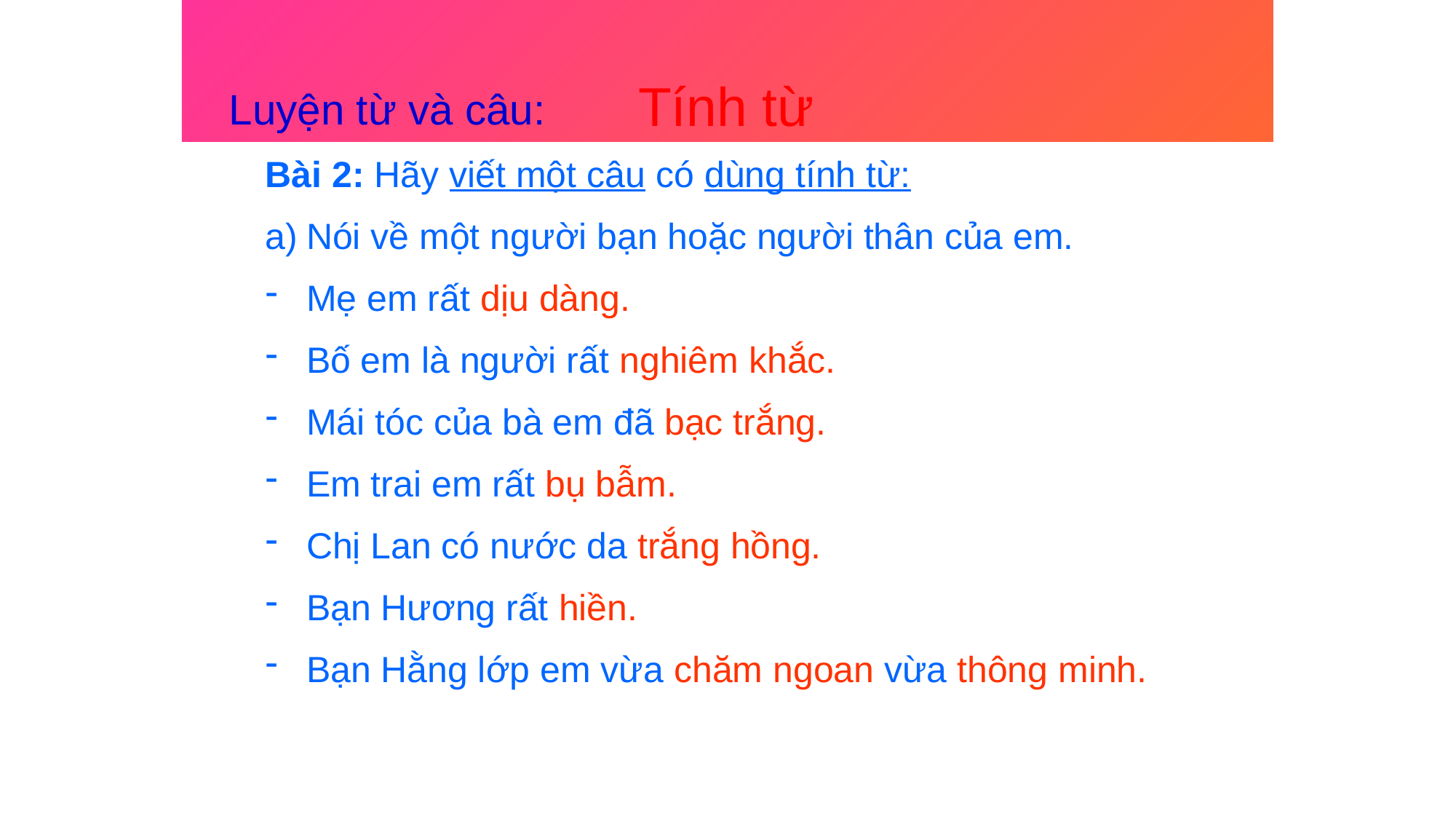

Tính từ
Luyện từ và câu:
Bài 2: Hãy viết một câu có dùng tính từ:
Nói về một người bạn hoặc người thân của em.
Mẹ em rất dịu dàng.
Bố em là người rất nghiêm khắc.
Mái tóc của bà em đã bạc trắng.
Em trai em rất bụ bẫm.
Chị Lan có nước da trắng hồng.
Bạn Hương rất hiền.
Bạn Hằng lớp em vừa chăm ngoan vừa thông minh.